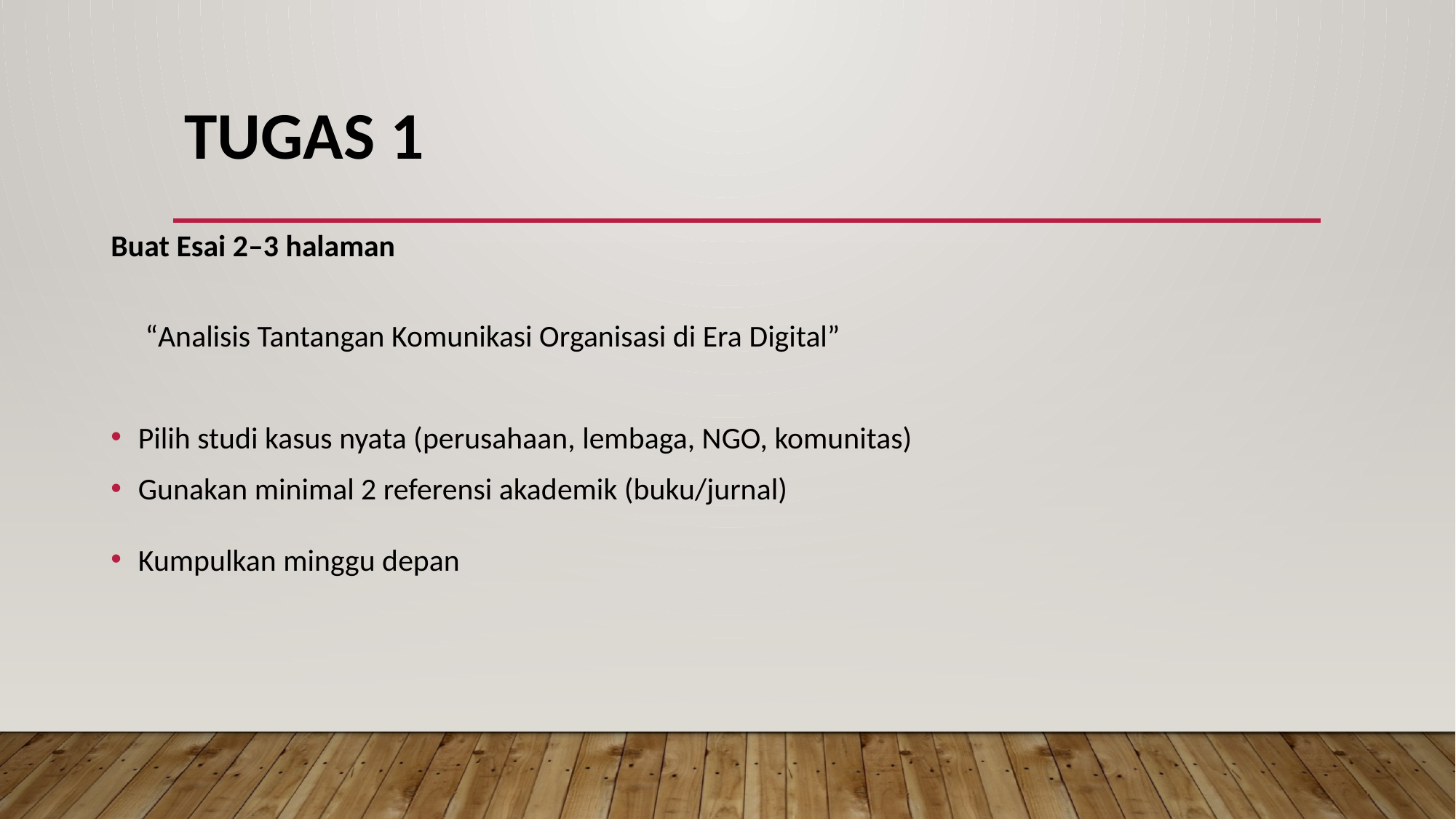

# Tugas 1
Buat Esai 2–3 halaman
“Analisis Tantangan Komunikasi Organisasi di Era Digital”

Pilih studi kasus nyata (perusahaan, lembaga, NGO, komunitas)
Gunakan minimal 2 referensi akademik (buku/jurnal)
Kumpulkan minggu depan